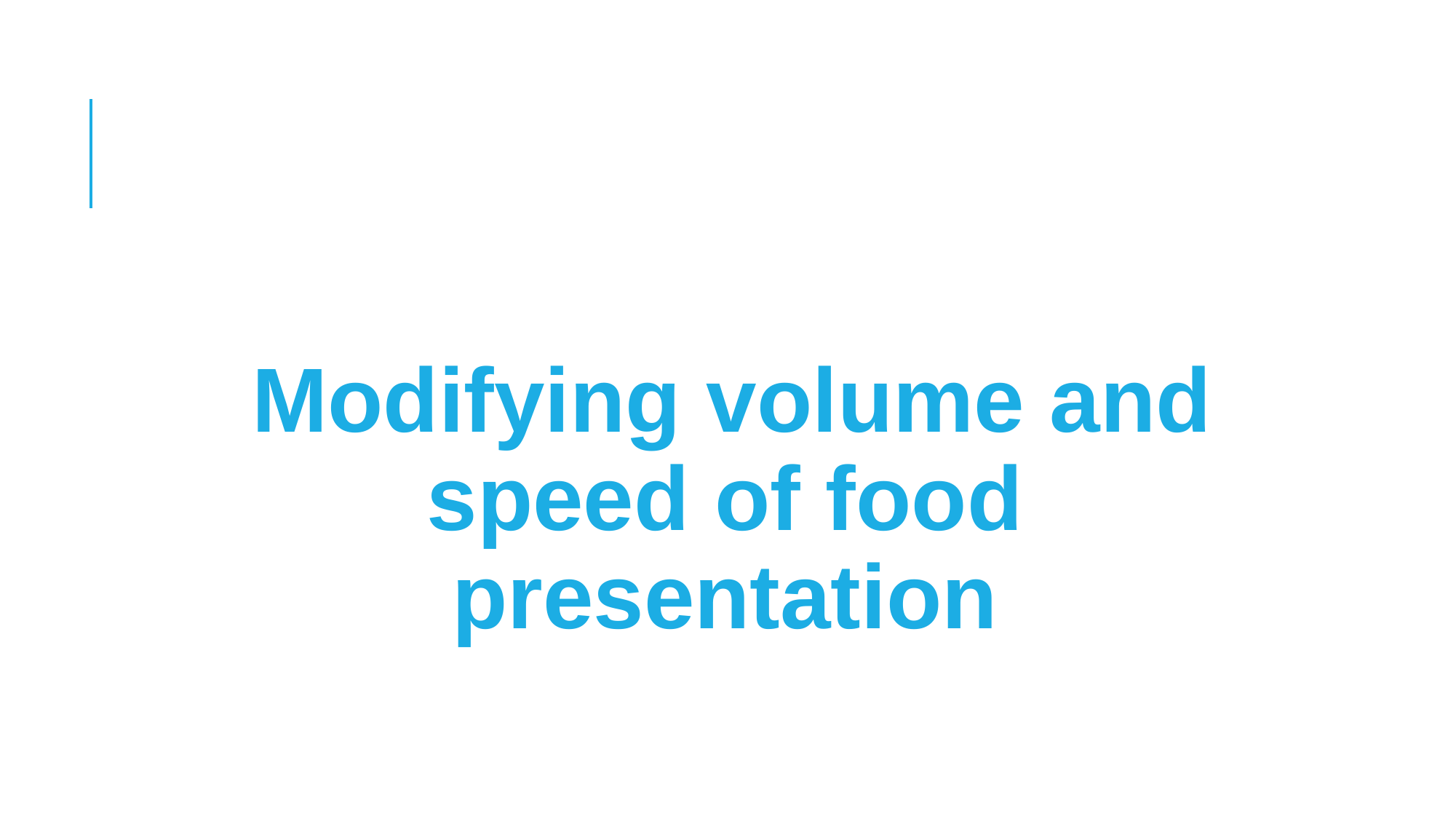

Modifying volume and speed of food presentation